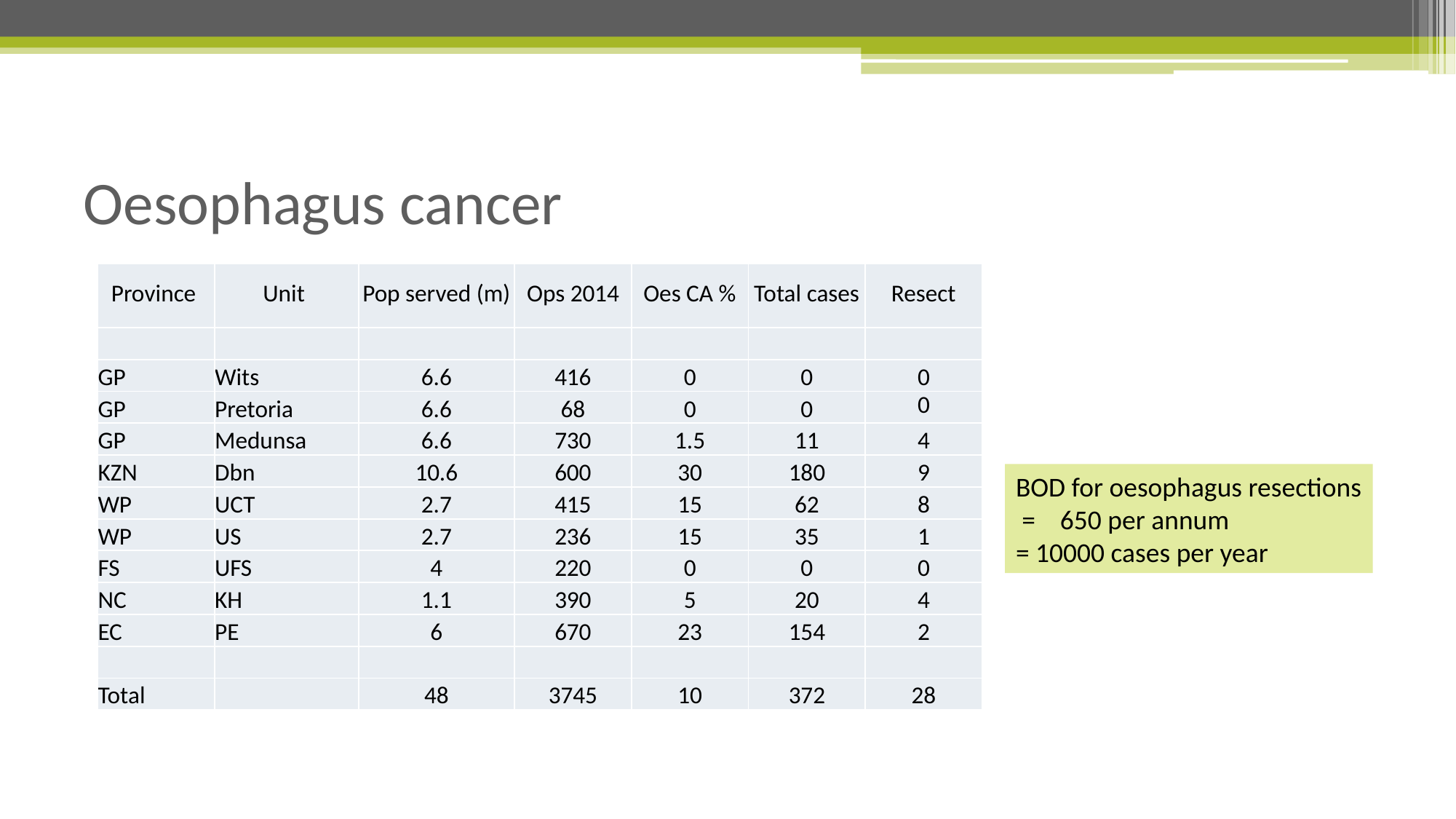

# Oesophagus cancer
| Province | Unit | Pop served (m) | Ops 2014 | Oes CA % | Total cases | Resect |
| --- | --- | --- | --- | --- | --- | --- |
|  |  |  |  |  |  |  |
| GP | Wits | 6.6 | 416 | 0 | 0 | 0 |
| GP | Pretoria | 6.6 | 68 | 0 | 0 | 0 |
| GP | Medunsa | 6.6 | 730 | 1.5 | 11 | 4 |
| KZN | Dbn | 10.6 | 600 | 30 | 180 | 9 |
| WP | UCT | 2.7 | 415 | 15 | 62 | 8 |
| WP | US | 2.7 | 236 | 15 | 35 | 1 |
| FS | UFS | 4 | 220 | 0 | 0 | 0 |
| NC | KH | 1.1 | 390 | 5 | 20 | 4 |
| EC | PE | 6 | 670 | 23 | 154 | 2 |
|  |  |  |  |  |  |  |
| Total |  | 48 | 3745 | 10 | 372 | 28 |
BOD for oesophagus resections
 =    650 per annum
= 10000 cases per year